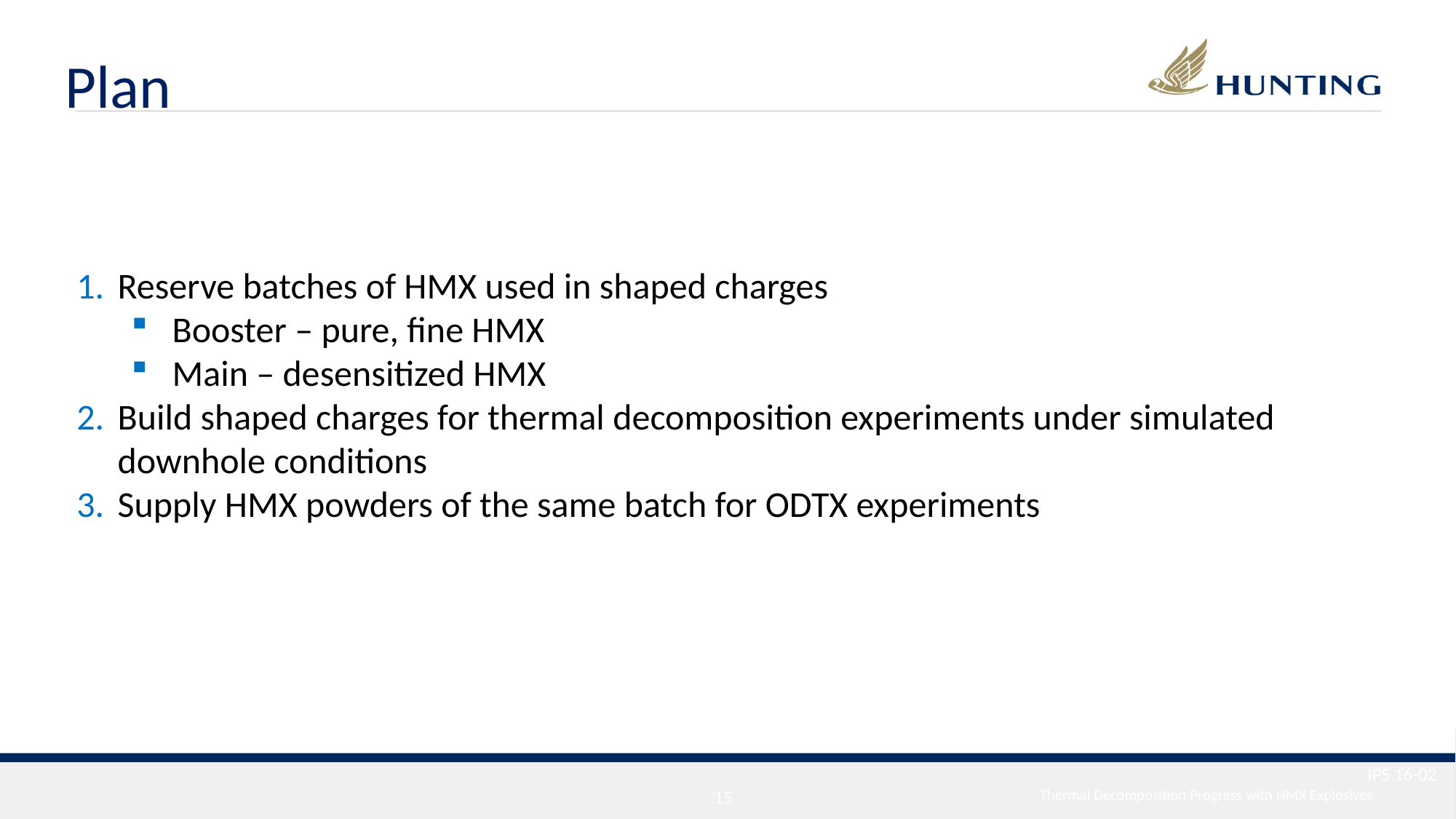

Plan
Reserve batches of HMX used in shaped charges
Booster – pure, fine HMX
Main – desensitized HMX
Build shaped charges for thermal decomposition experiments under simulated downhole conditions
Supply HMX powders of the same batch for ODTX experiments
IPS 16-02
15
Thermal Decomposition Progress with HMX Explosives